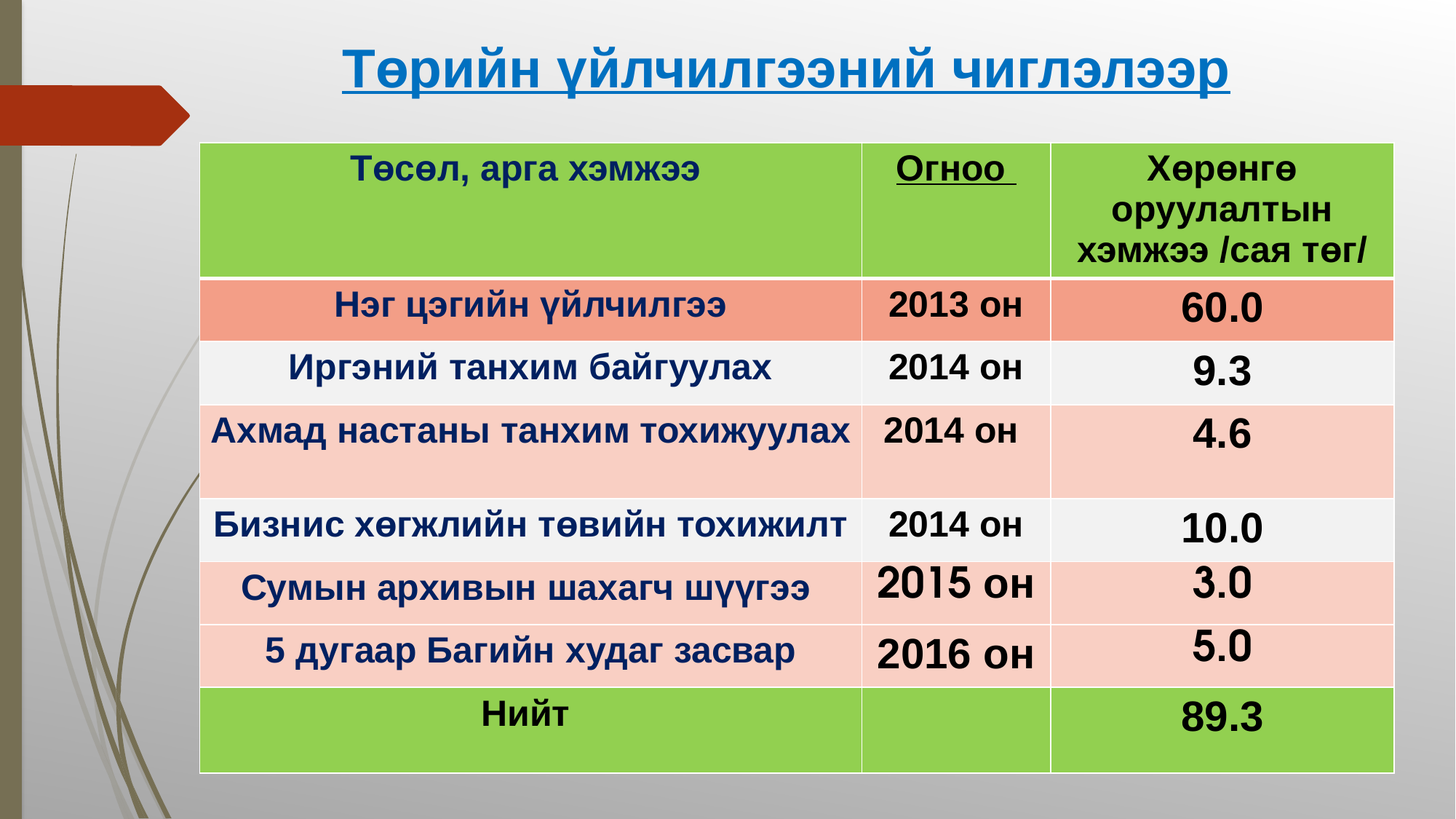

# Төрийн үйлчилгээний чиглэлээр
| Төсөл, арга хэмжээ | Огноо | Хөрөнгө оруулалтын хэмжээ /сая төг/ |
| --- | --- | --- |
| Нэг цэгийн үйлчилгээ | 2013 он | 60.0 |
| Иргэний танхим байгуулах | 2014 он | 9.3 |
| Ахмад настаны танхим тохижуулах | 2014 он | 4.6 |
| Бизнис хөгжлийн төвийн тохижилт | 2014 он | 10.0 |
| Сумын архивын шахагч шүүгээ | 2015 он | 3.0 |
| 5 дугаар Багийн худаг засвар | 2016 он | 5.0 |
| Нийт |  | 89.3 |